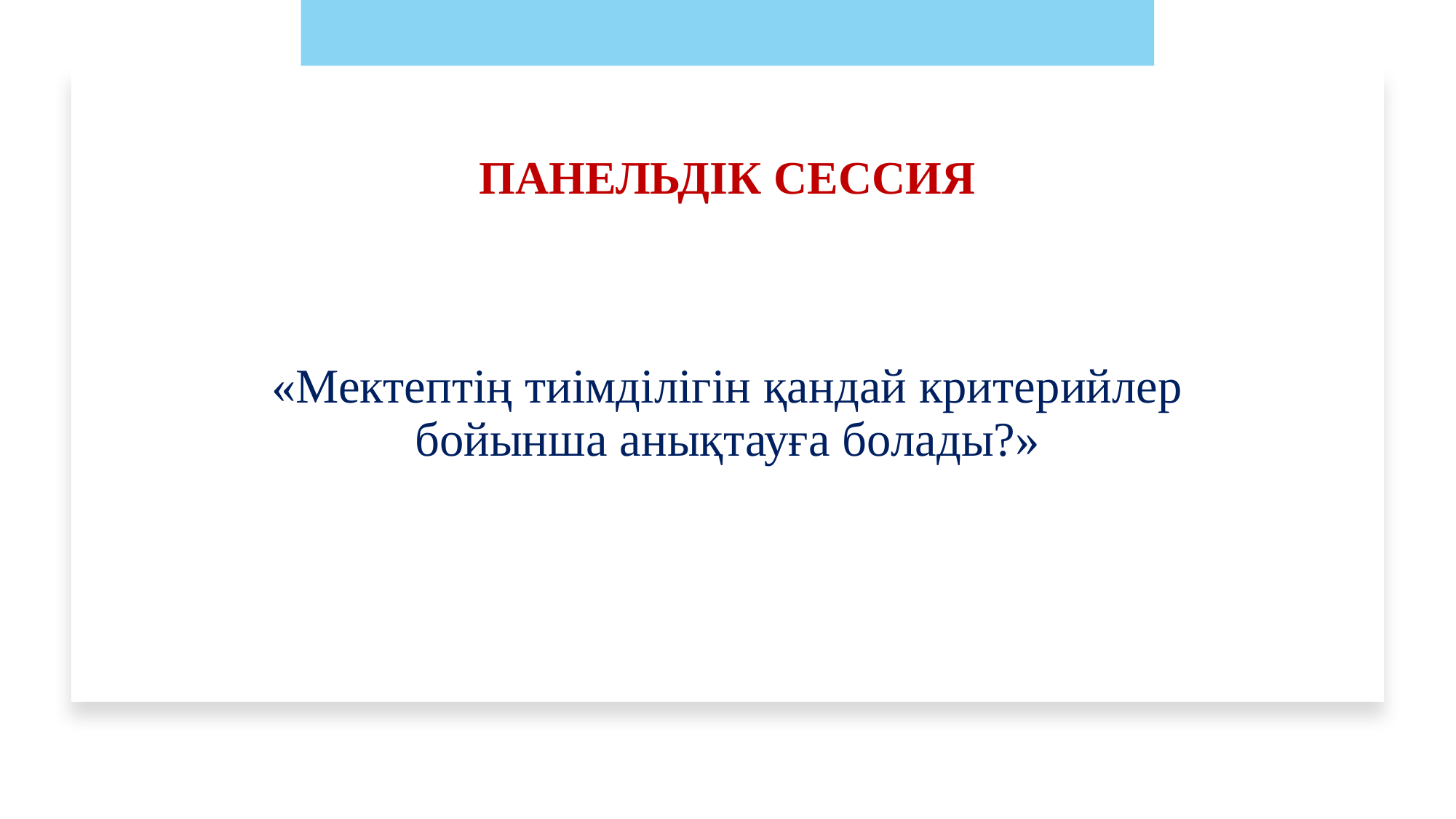

# ПАНЕЛЬДІК СЕССИЯ
«Мектептің тиімділігін қандай критерийлер бойынша анықтауға болады?»